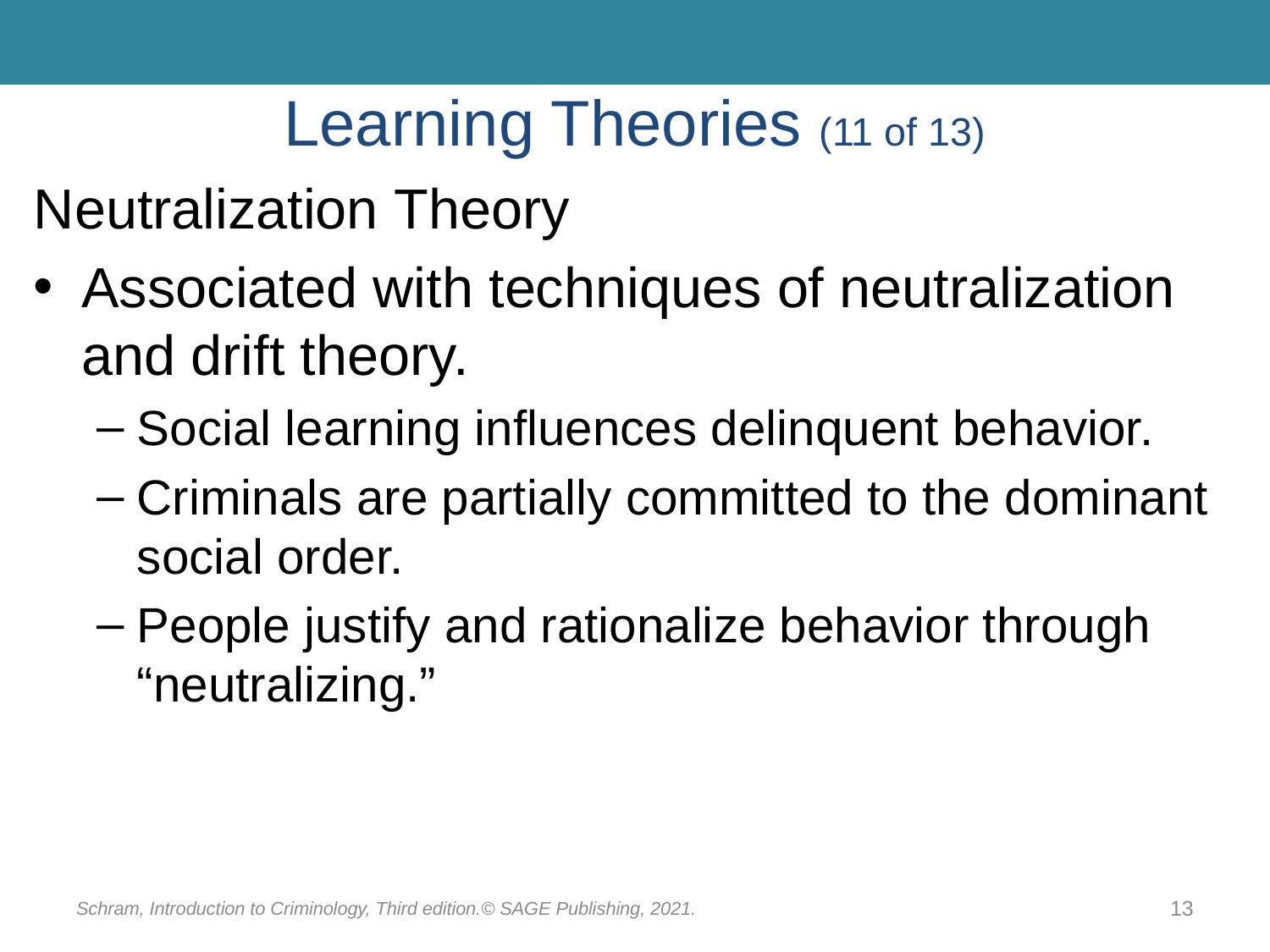

# Learning Theories (11 of 13)
Neutralization Theory
Associated with techniques of neutralization and drift theory.
Social learning influences delinquent behavior.
Criminals are partially committed to the dominant social order.
People justify and rationalize behavior through “neutralizing.”

Schram, Introduction to Criminology, Third edition.© SAGE Publishing, 2021.
13